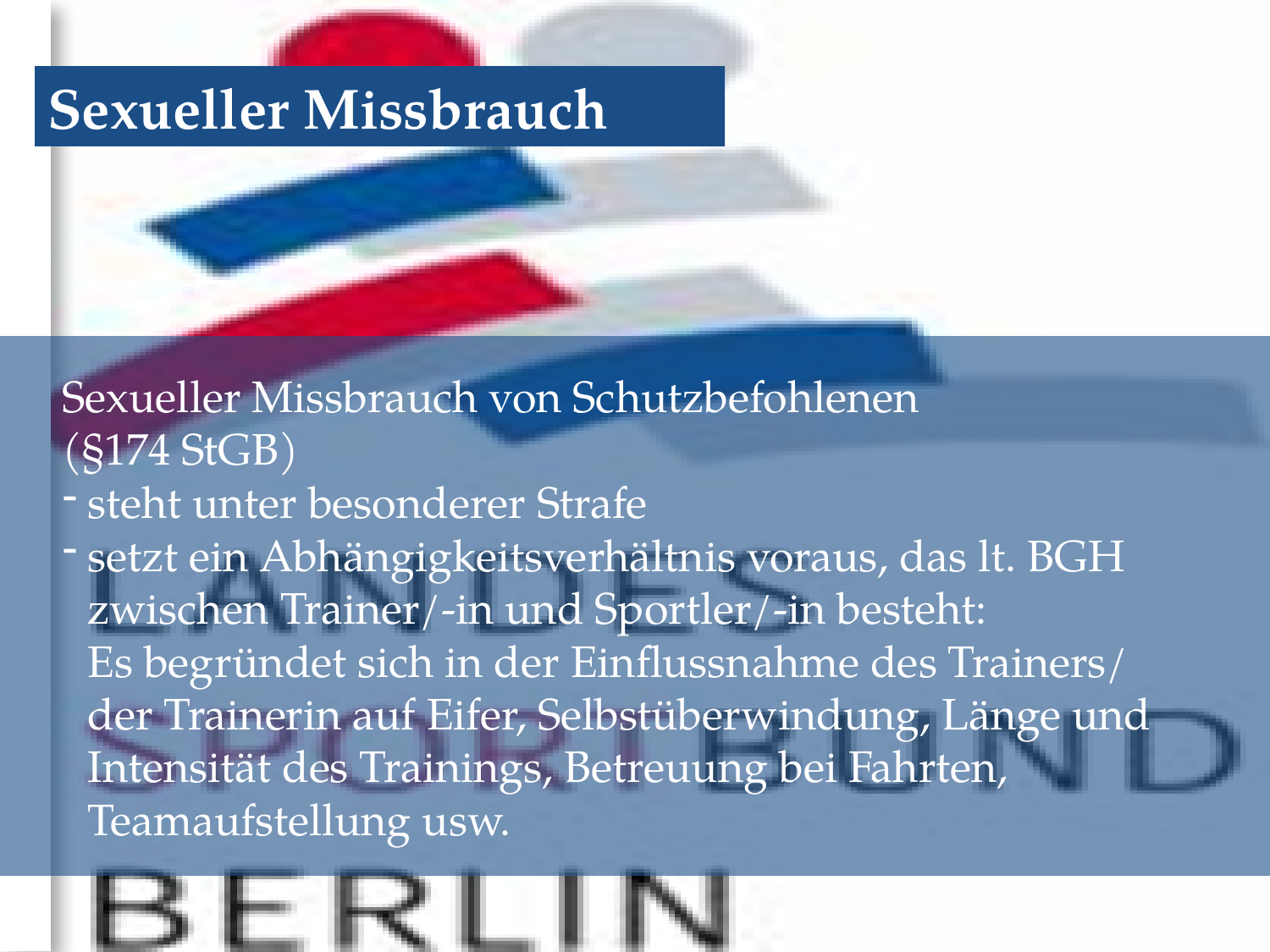

Sexueller Missbrauch

Sexueller Missbrauch von Schutzbefohlenen
(§174 StGB)
 steht unter besonderer Strafe
setzt ein Abhängigkeitsverhältnis voraus, das lt. BGH zwischen Trainer/-in und Sportler/-in besteht:
Es begründet sich in der Einflussnahme des Trainers/ der Trainerin auf Eifer, Selbstüberwindung, Länge und Intensität des Trainings, Betreuung bei Fahrten, Teamaufstellung usw.